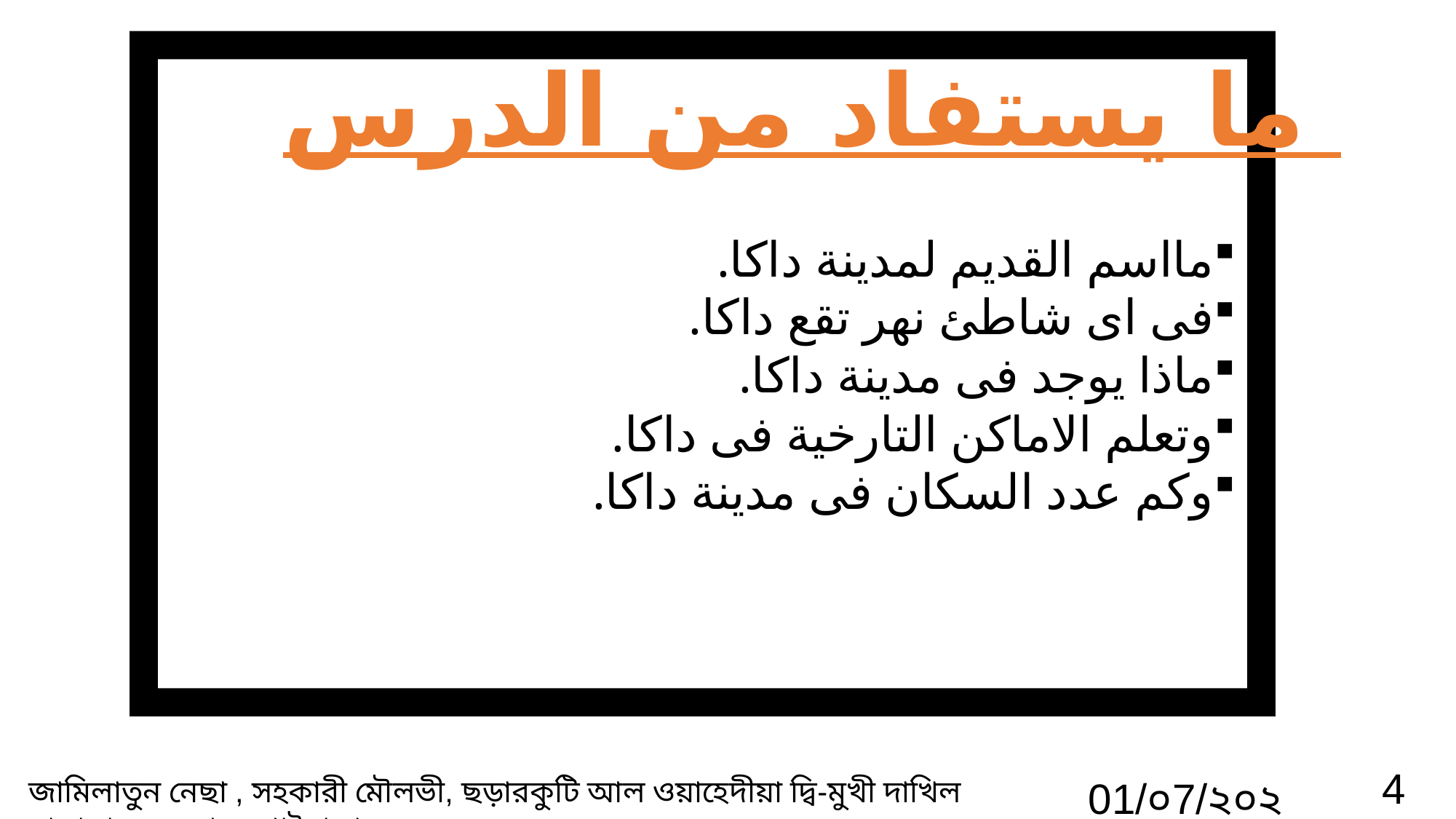

مااسم القديم لمدينة داكا.
فى اى شاطئ نهر تقع داكا.
ماذا يوجد فى مدينة داكا.
وتعلم الاماكن التارخية فى داكا.
وكم عدد السكان فى مدينة داكا.
ما يستفاد من الدرس
4
01/০7/২০২১
জামিলাতুন নেছা , সহকারী মৌলভী, ছড়ারকুটি আল ওয়াহেদীয়া ‍দ্বি-মুখী দাখিল মাদ্রাসা, সুন্দরগঞ্জ, গাইবান্ধা।